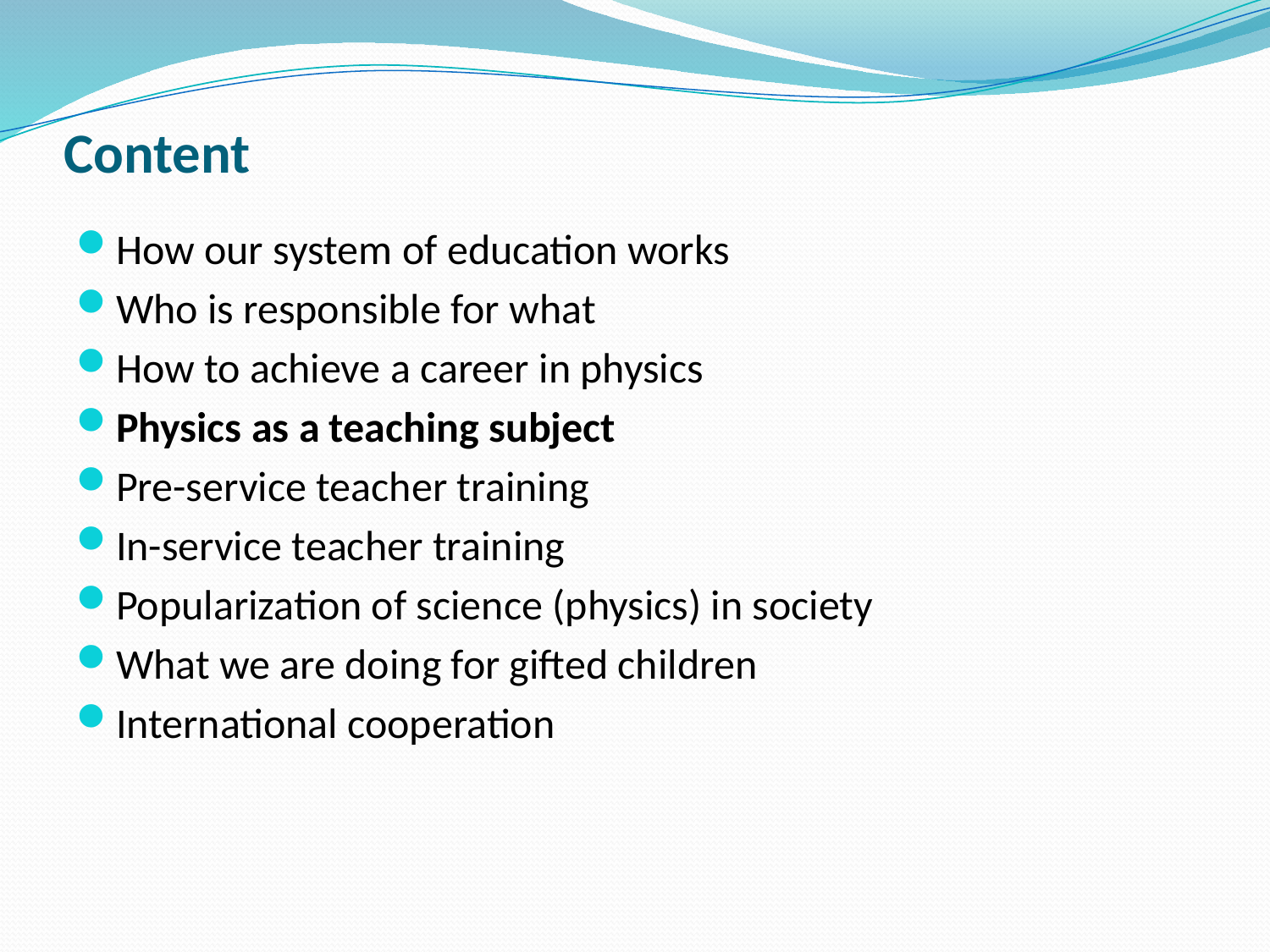

# Content
How our system of education works
Who is responsible for what
How to achieve a career in physics
Physics as a teaching subject
Pre-service teacher training
In-service teacher training
Popularization of science (physics) in society
What we are doing for gifted children
International cooperation